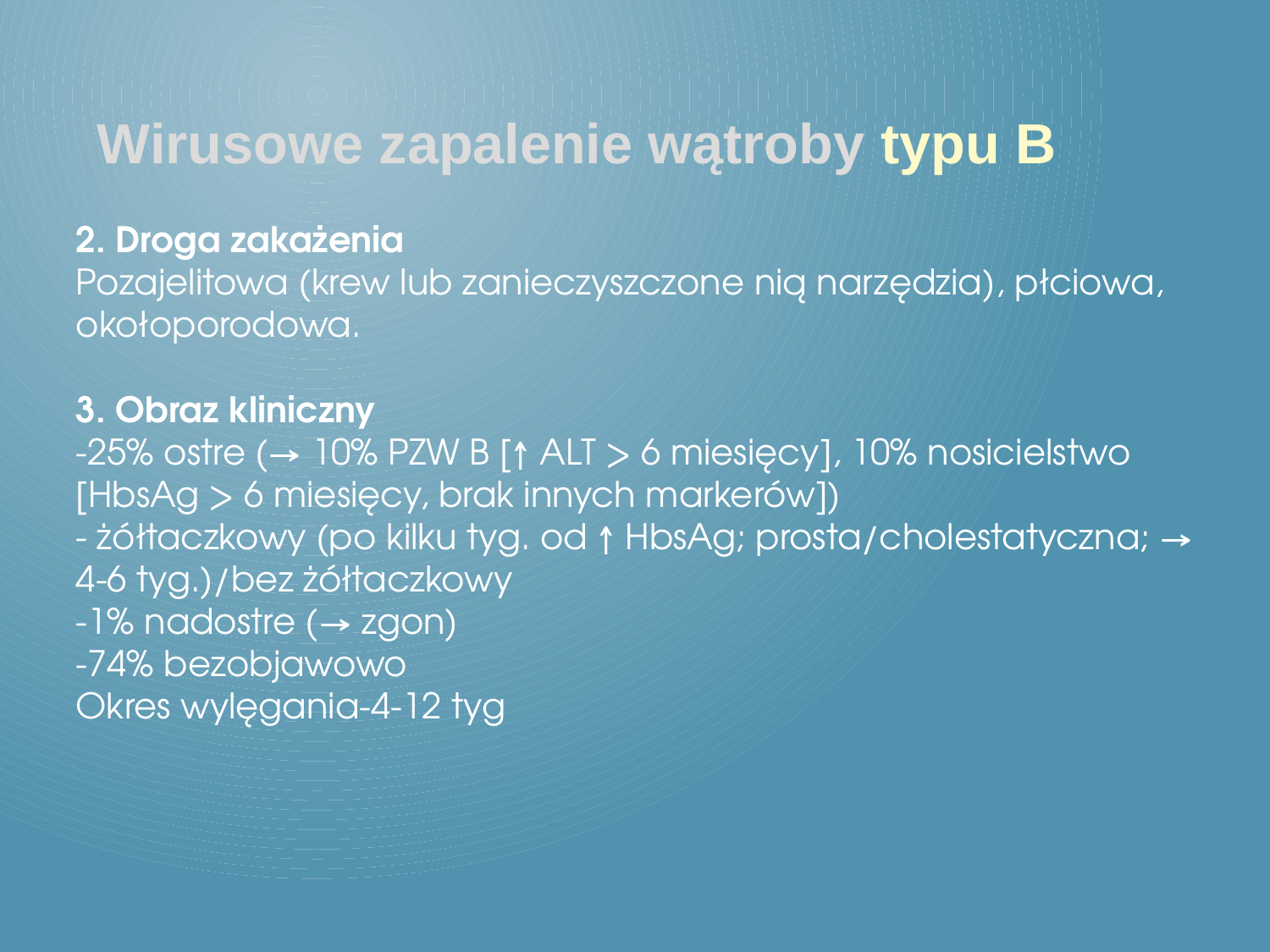

Wirusowe zapalenie wątroby typu B
2. Droga zakażenia
Pozajelitowa (krew lub zanieczyszczone nią narzędzia), płciowa, okołoporodowa.

3. Obraz kliniczny
-25% ostre (→ 10% PZW B [↑ ALT > 6 miesięcy], 10% nosicielstwo [HbsAg > 6 miesięcy, brak innych markerów])
- żółtaczkowy (po kilku tyg. od ↑ HbsAg; prosta/cholestatyczna; → 4-6 tyg.)/bez żółtaczkowy
-1% nadostre (→ zgon)
-74% bezobjawowo
Okres wylęgania-4-12 tyg